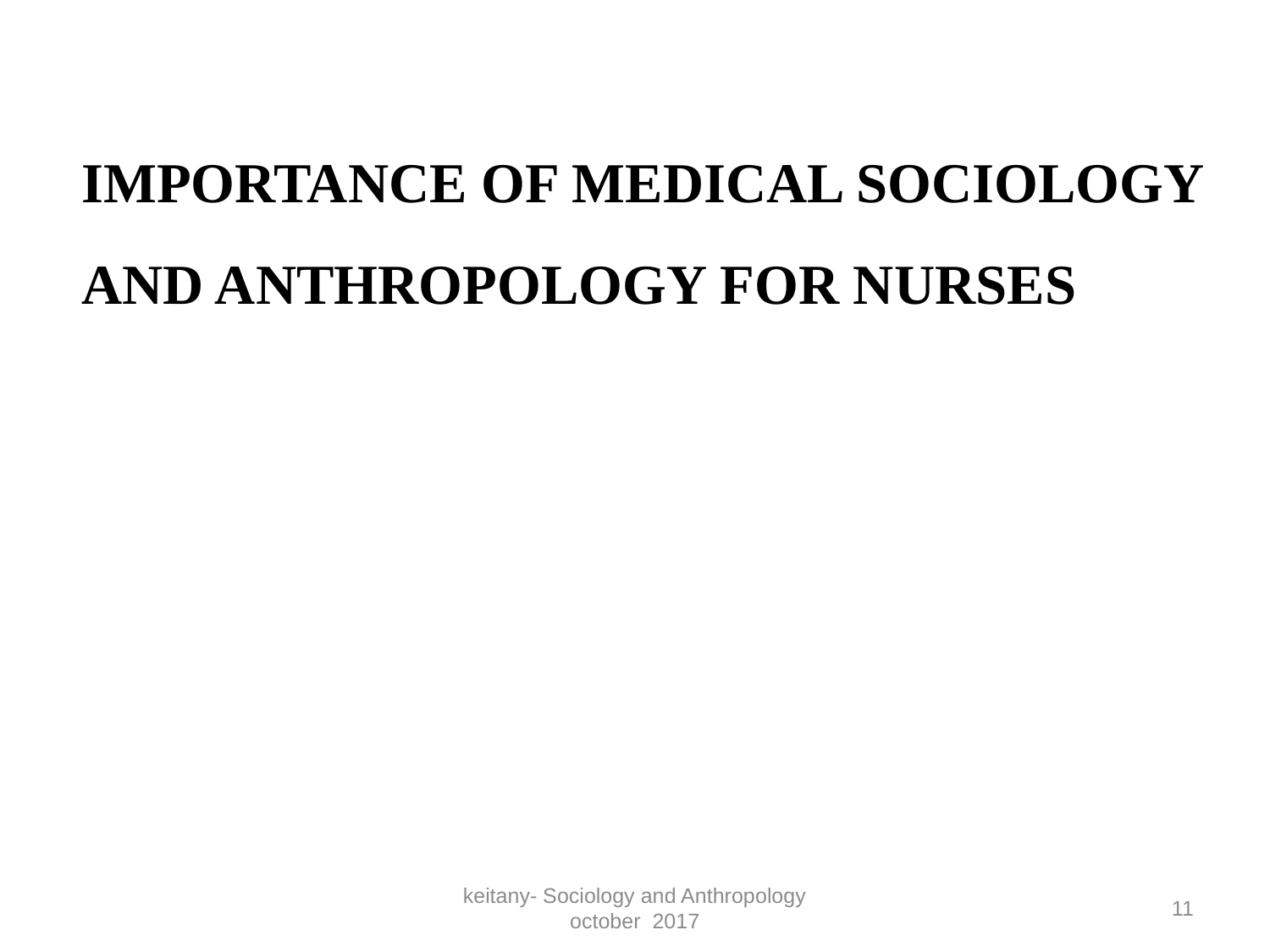

#
	IMPORTANCE OF MEDICAL SOCIOLOGY AND ANTHROPOLOGY FOR NURSES
keitany- Sociology and Anthropology october  2017
11